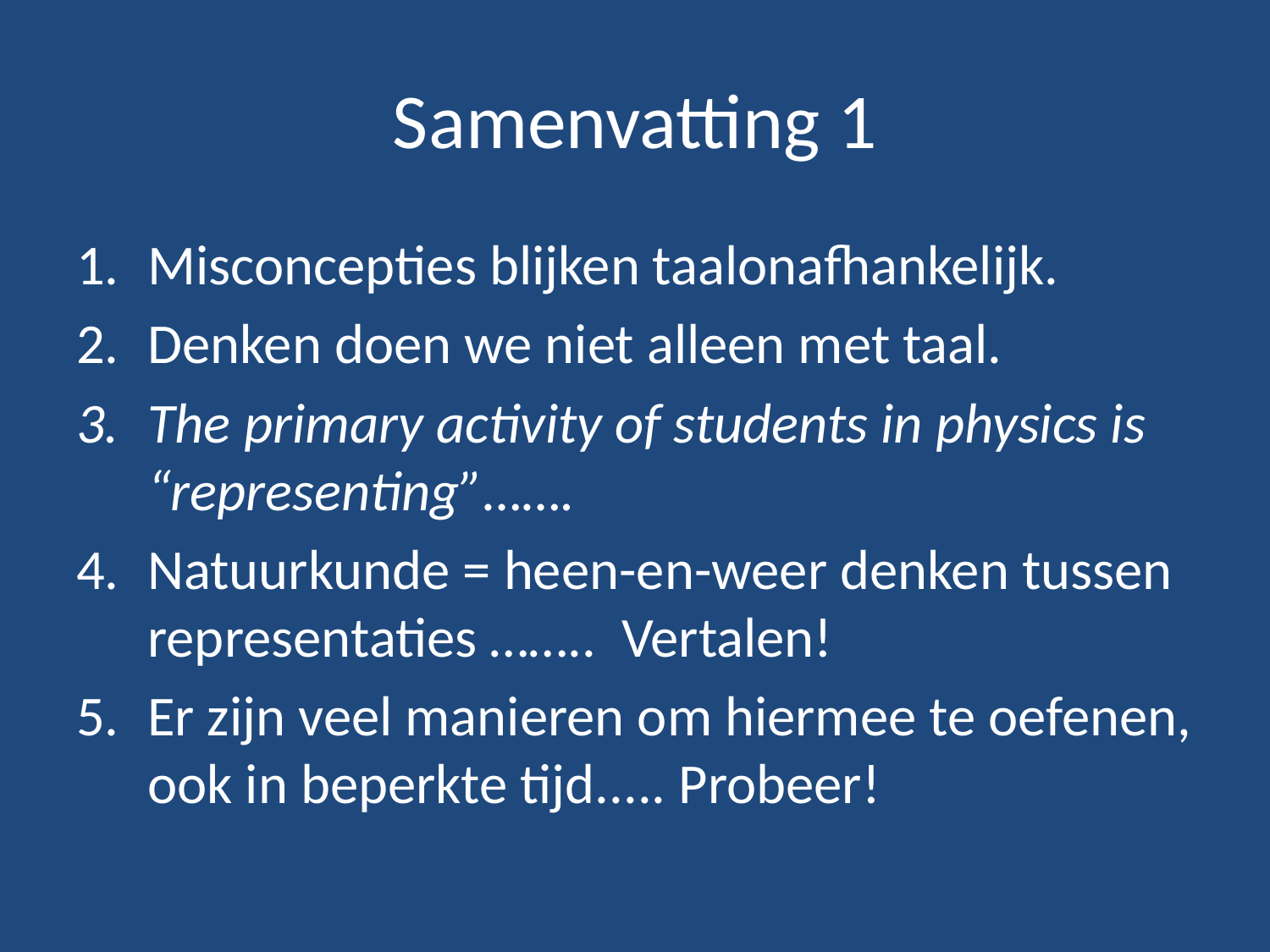

# Samenvatting 1
Misconcepties blijken taalonafhankelijk.
Denken doen we niet alleen met taal.
The primary activity of students in physics is “representing”…….
Natuurkunde = heen-en-weer denken tussen representaties ……..  Vertalen!
Er zijn veel manieren om hiermee te oefenen, ook in beperkte tijd..... Probeer!